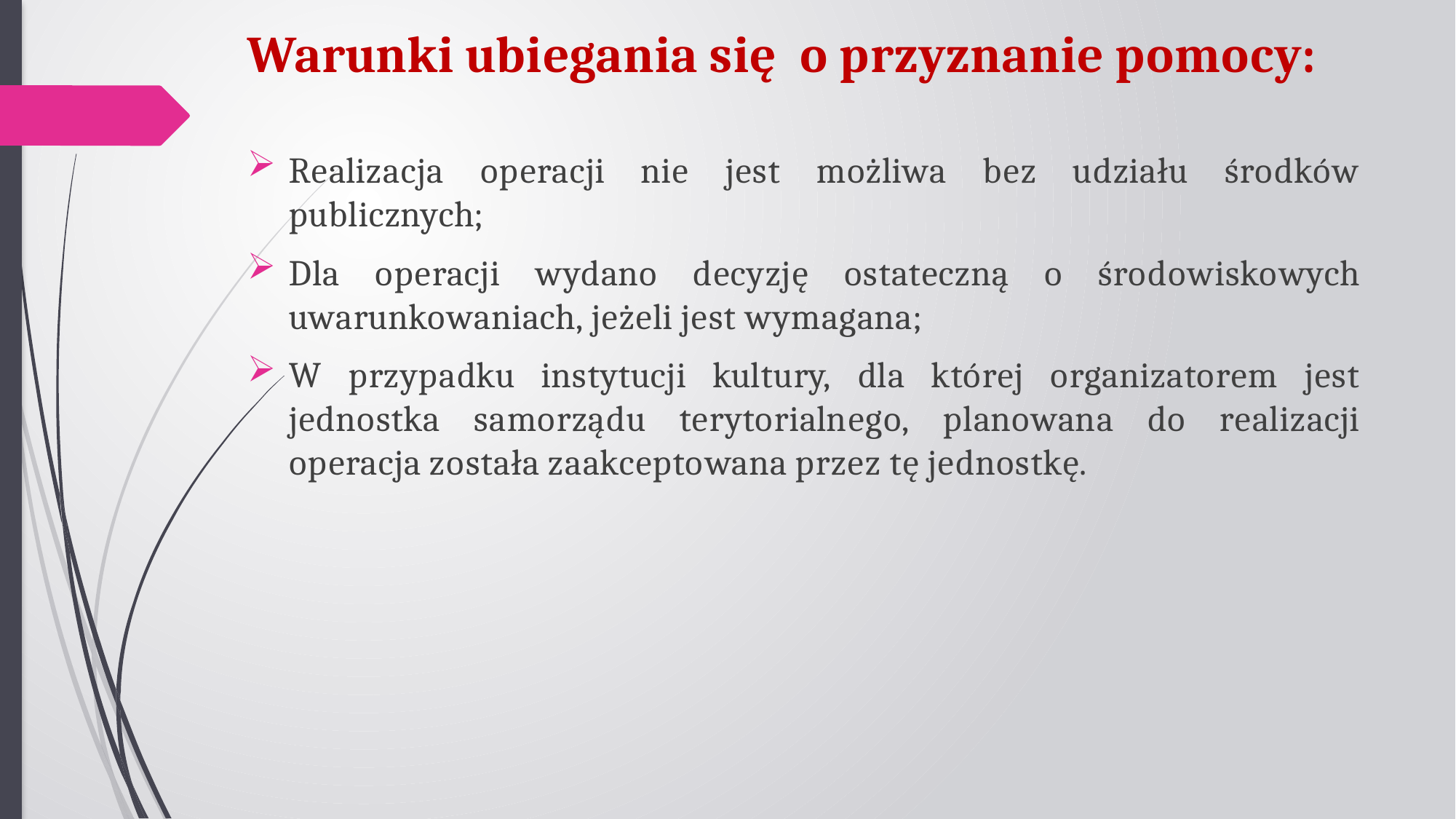

# Warunki ubiegania się  o przyznanie pomocy:
Realizacja operacji nie jest możliwa bez udziału środków publicznych;
Dla operacji wydano decyzję ostateczną o środowiskowych uwarunkowaniach, jeżeli jest wymagana;
W przypadku instytucji kultury, dla której organizatorem jest jednostka samorządu terytorialnego, planowana do realizacji operacja została zaakceptowana przez tę jednostkę.